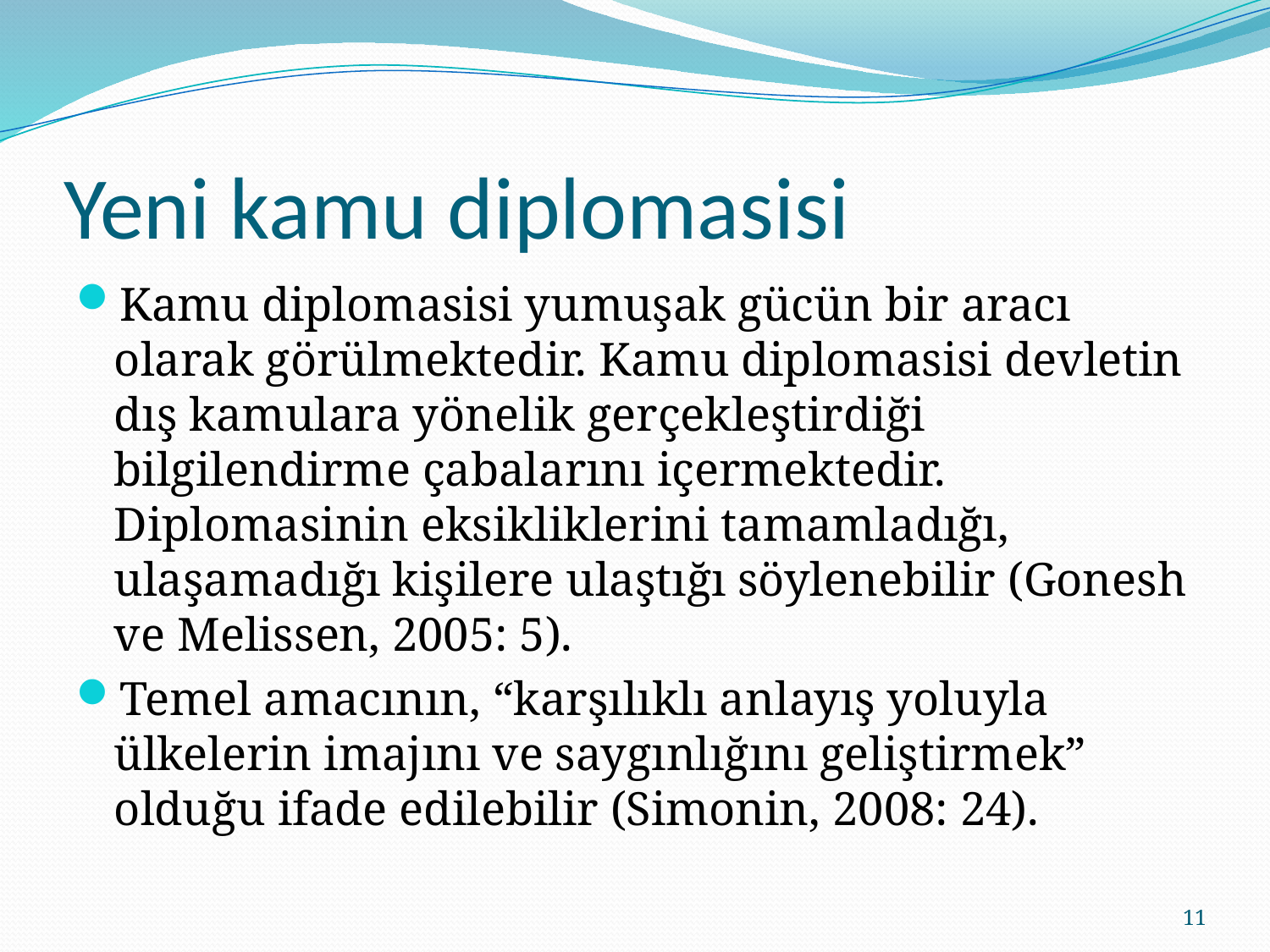

# Yeni kamu diplomasisi
Kamu diplomasisi yumuşak gücün bir aracı olarak görülmektedir. Kamu diplomasisi devletin dış kamulara yönelik gerçekleştirdiği bilgilendirme çabalarını içermektedir. Diplomasinin eksikliklerini tamamladığı, ulaşamadığı kişilere ulaştığı söylenebilir (Gonesh ve Melissen, 2005: 5).
Temel amacının, “karşılıklı anlayış yoluyla ülkelerin imajını ve saygınlığını geliştirmek” olduğu ifade edilebilir (Simonin, 2008: 24).
11